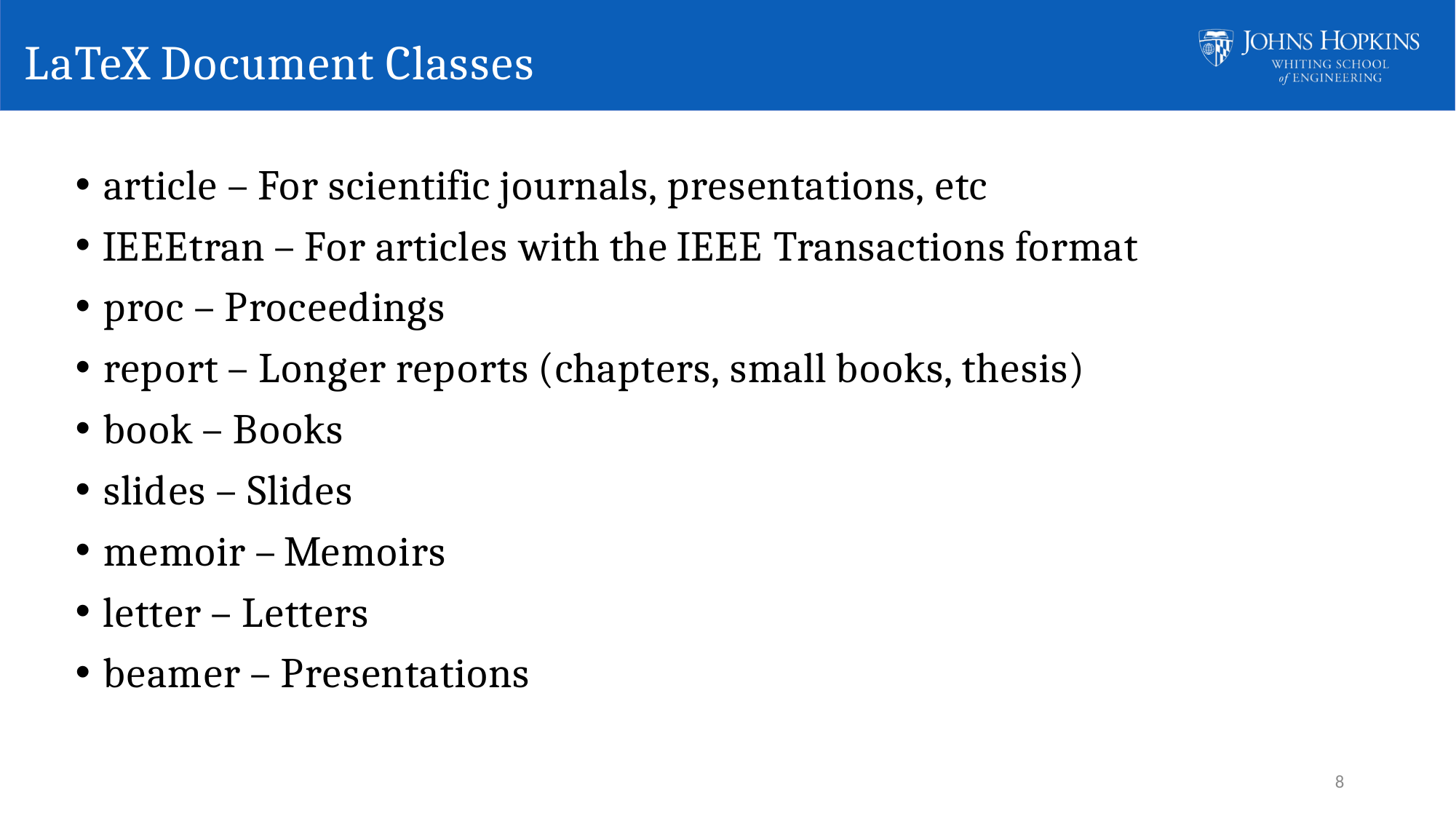

# LaTeX Document Classes
article – For scientific journals, presentations, etc
IEEEtran – For articles with the IEEE Transactions format
proc – Proceedings
report – Longer reports (chapters, small books, thesis)
book – Books
slides – Slides
memoir – Memoirs
letter – Letters
beamer – Presentations
8